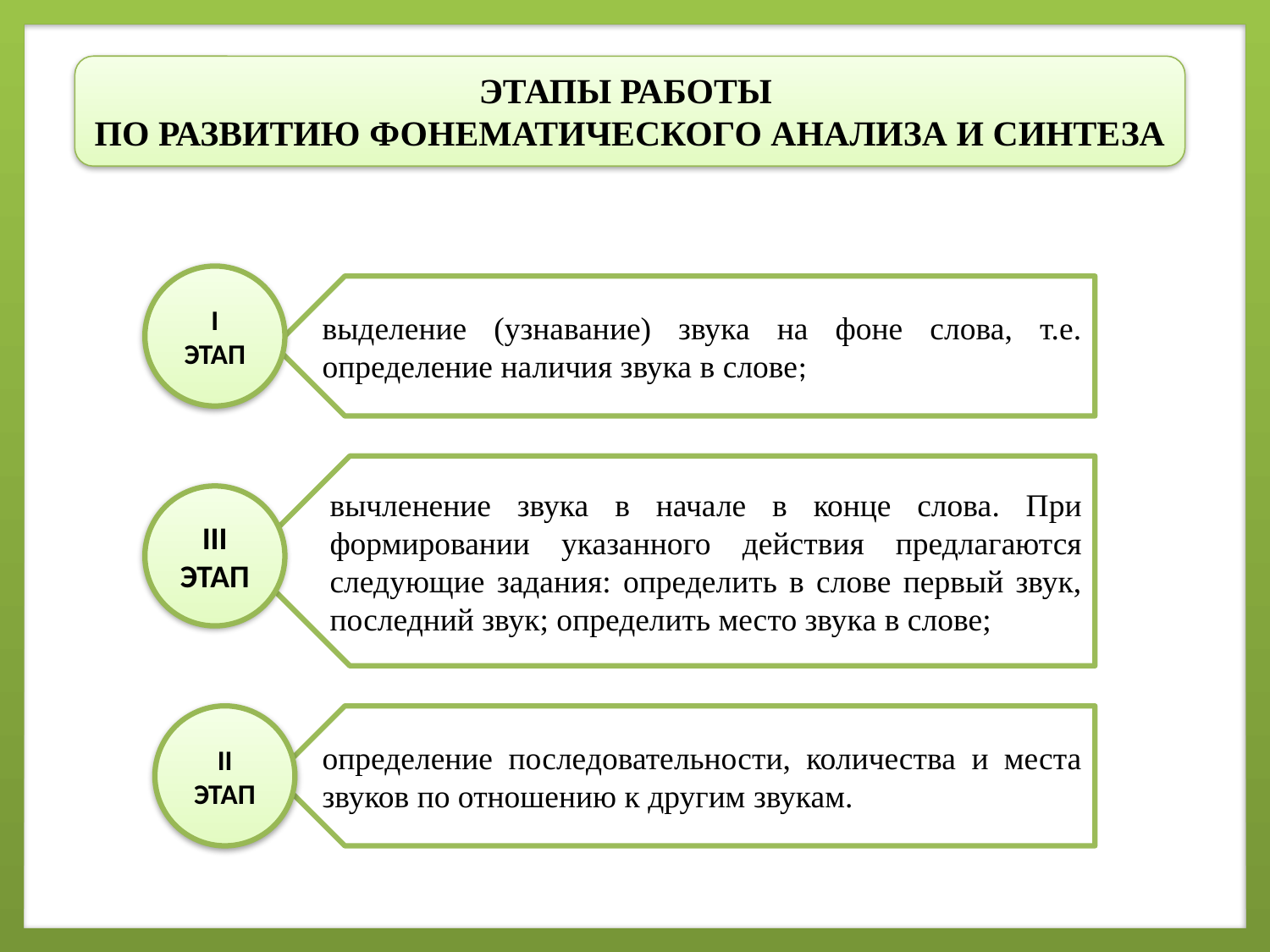

ЭТАПЫ РАБОТЫ
ПО РАЗВИТИЮ ФОНЕМАТИЧЕСКОГО АНАЛИЗА И СИНТЕЗА

I ЭТАП

выделение (узнавание) звука на фоне слова, т.е. определение наличия звука в слове;

вычленение звука в начале в конце слова. При формировании указанного действия предлагаются следующие задания: определить в слове первый звук, последний звук; определить место звука в слове;

III ЭТАП
II ЭТАП

определение последовательности, количества и места звуков по отношению к другим звукам.